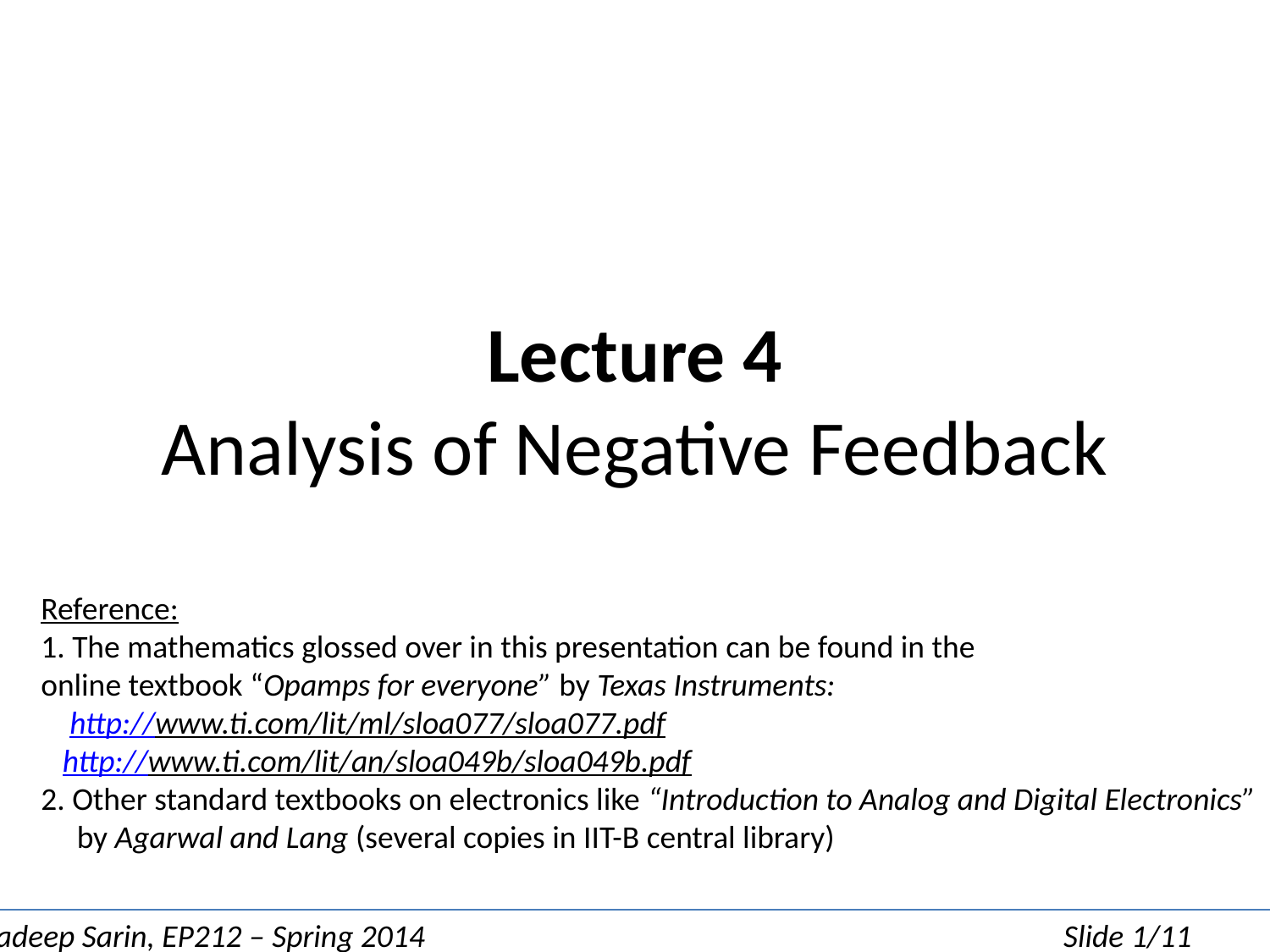

# Lecture 4 Analysis of Negative Feedback
Reference:
1. The mathematics glossed over in this presentation can be found in the
online textbook “Opamps for everyone” by Texas Instruments:
    http://www.ti.com/lit/ml/sloa077/sloa077.pdf
   http://www.ti.com/lit/an/sloa049b/sloa049b.pdf
2. Other standard textbooks on electronics like “Introduction to Analog and Digital Electronics”
     by Agarwal and Lang (several copies in IIT-B central library)